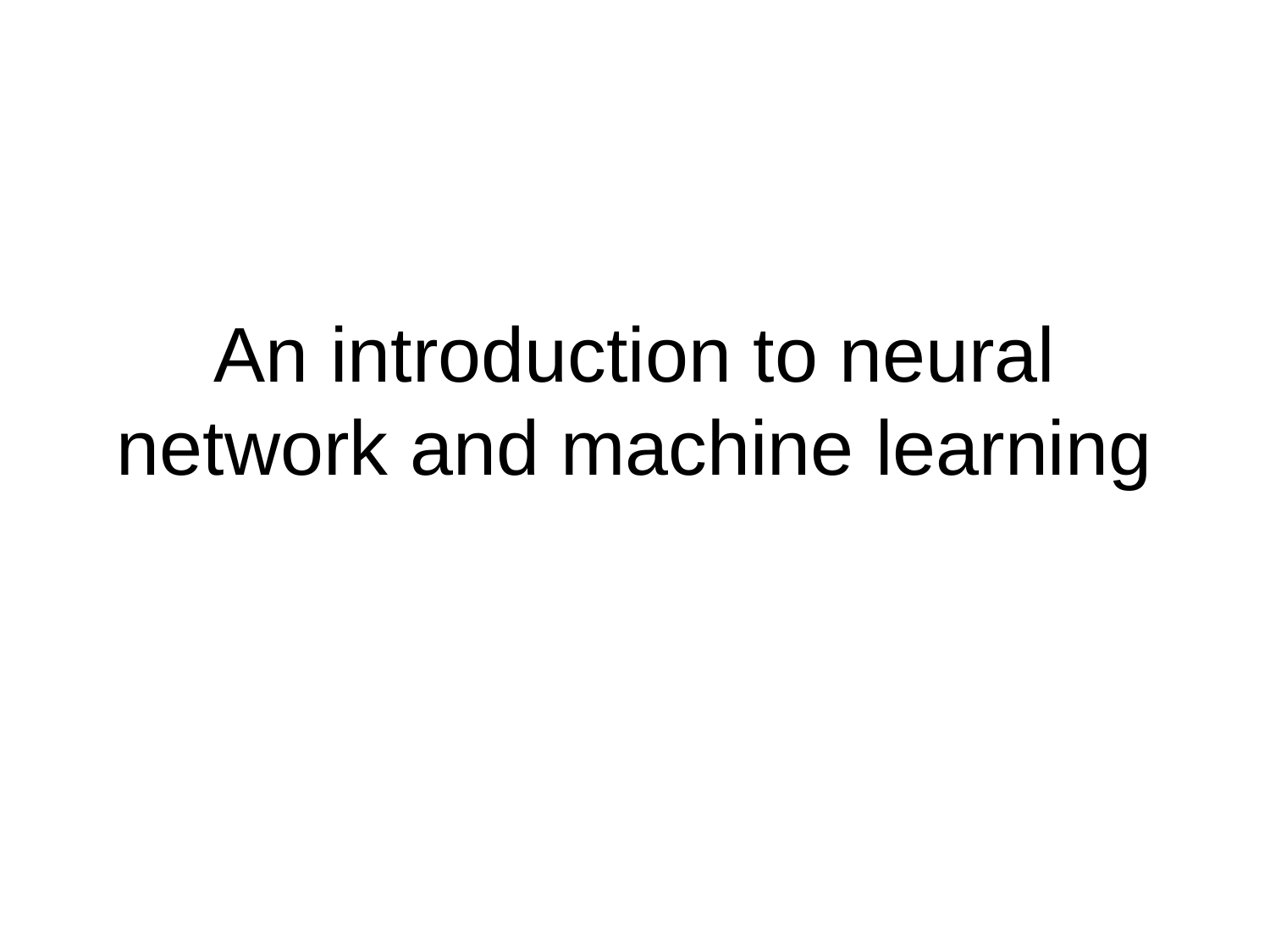

# An introduction to neural network and machine learning